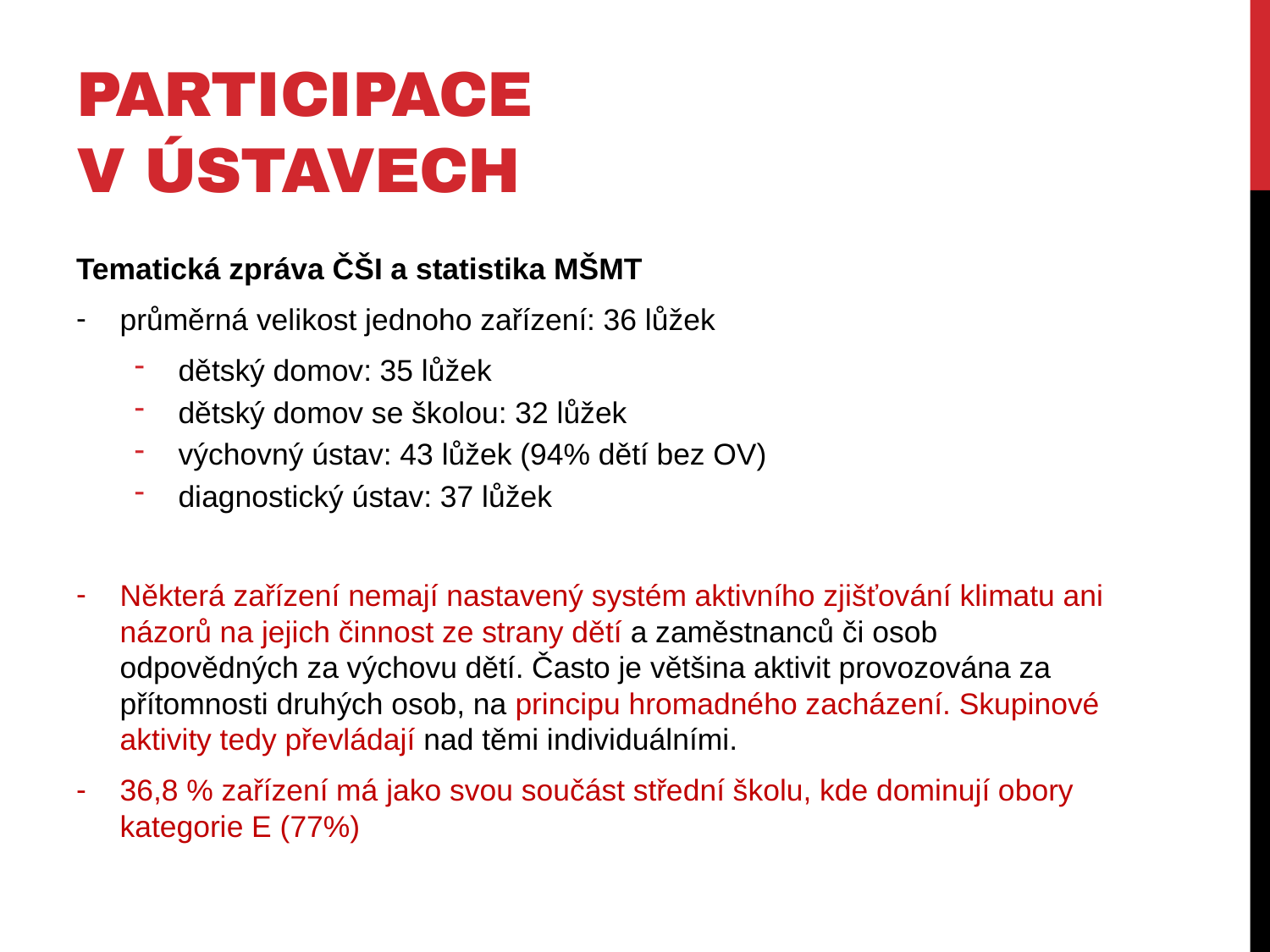

# Participace v ústavech
Tematická zpráva ČŠI a statistika MŠMT
průměrná velikost jednoho zařízení: 36 lůžek
dětský domov: 35 lůžek
dětský domov se školou: 32 lůžek
výchovný ústav: 43 lůžek (94% dětí bez OV)
diagnostický ústav: 37 lůžek

Některá zařízení nemají nastavený systém aktivního zjišťování klimatu ani názorů na jejich činnost ze strany dětí a zaměstnanců či osob odpovědných za výchovu dětí. Často je většina aktivit provozována za přítomnosti druhých osob, na principu hromadného zacházení. Skupinové aktivity tedy převládají nad těmi individuálními.
36,8 % zařízení má jako svou součást střední školu, kde dominují obory kategorie E (77%)